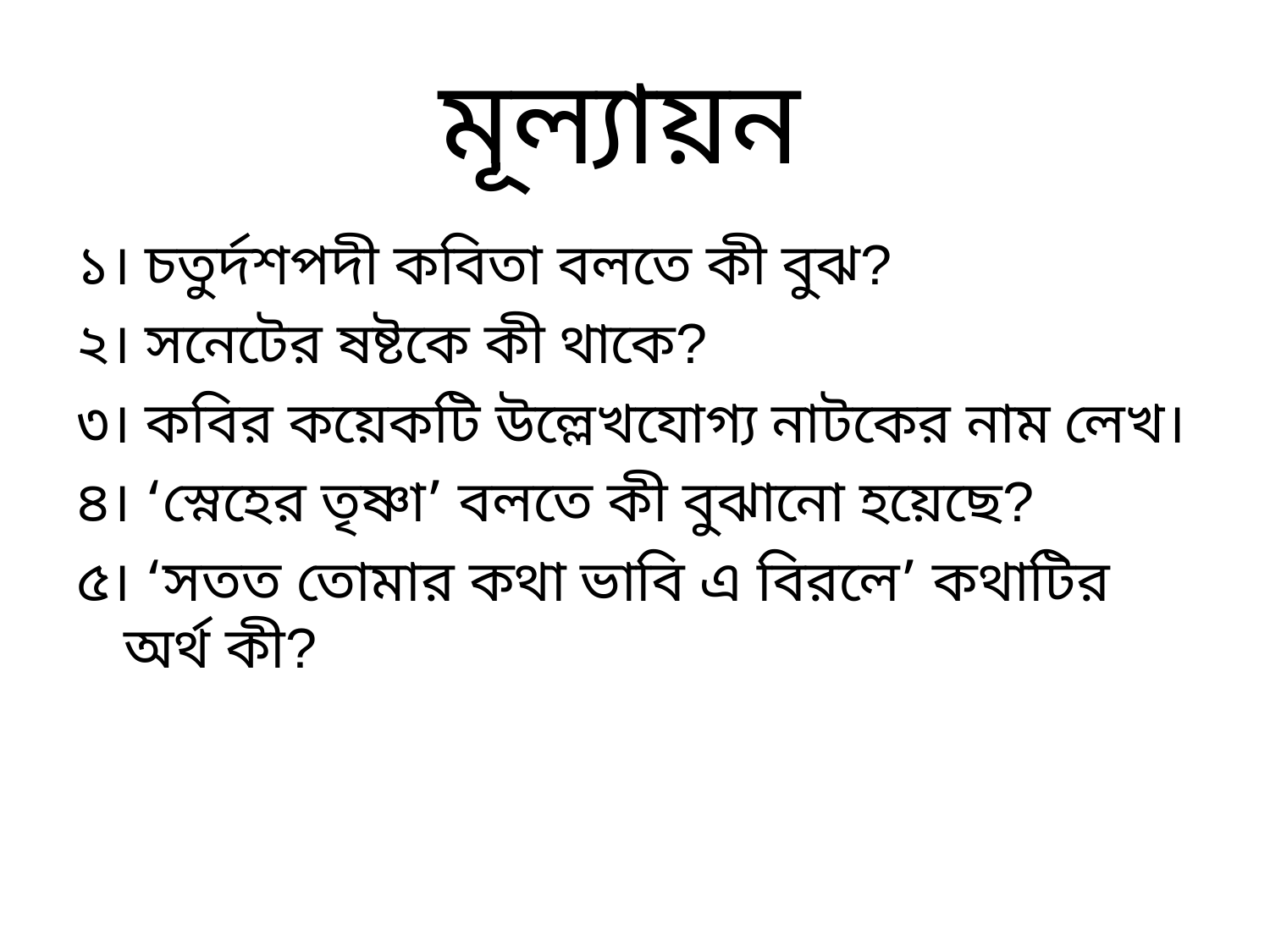

# মূল্যায়ন
১। চতুর্দশপদী কবিতা বলতে কী বুঝ?
২। সনেটের ষষ্টকে কী থাকে?
৩। কবির কয়েকটি উল্লেখযোগ্য নাটকের নাম লেখ।
৪। ‘স্নেহের তৃষ্ণা’ বলতে কী বুঝানো হয়েছে?
৫। ‘সতত তোমার কথা ভাবি এ বিরলে’ কথাটির অর্থ কী?